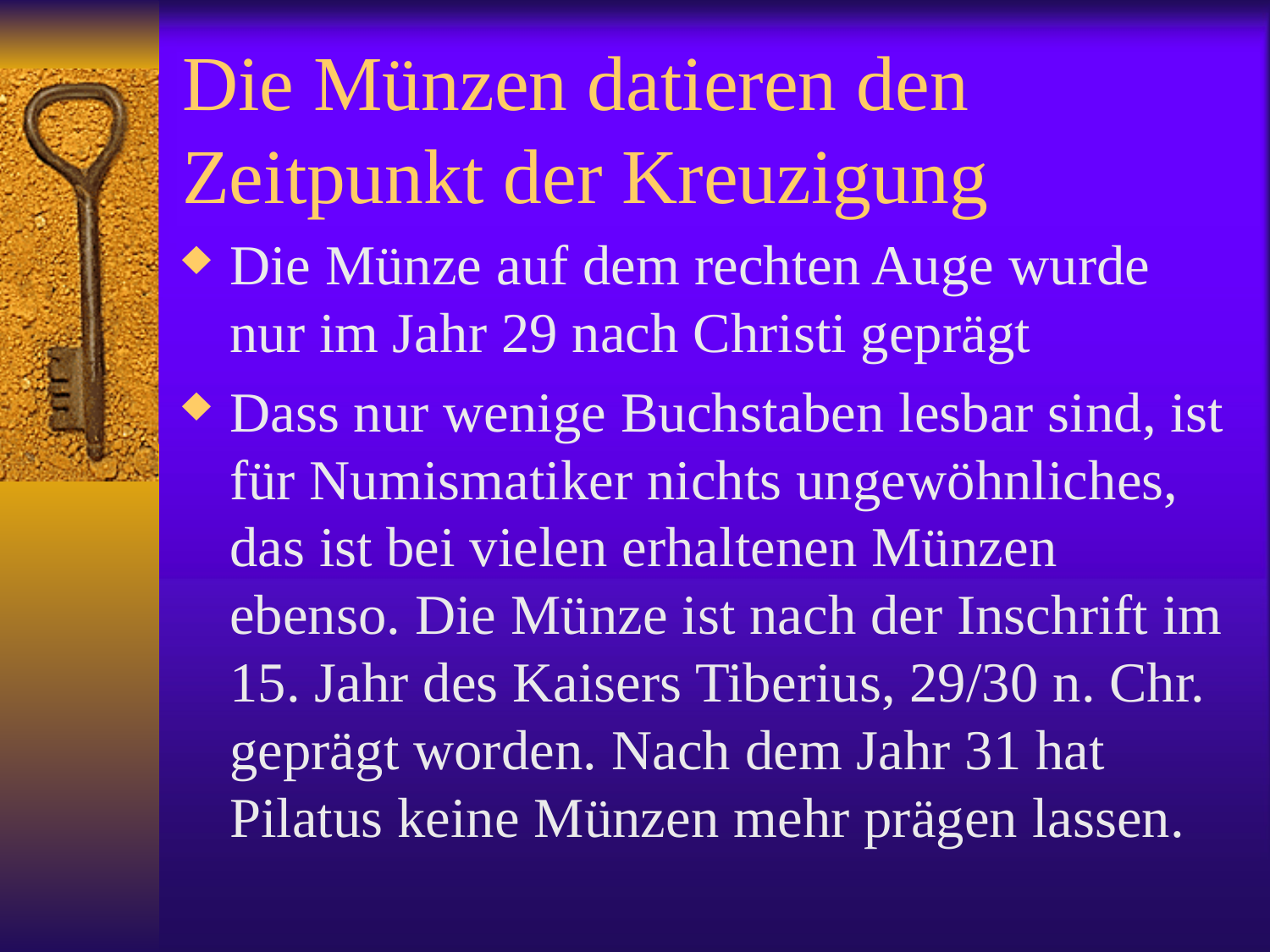

# Die Münzen datieren den Zeitpunkt der Kreuzigung
Die Münze auf dem rechten Auge wurde nur im Jahr 29 nach Christi geprägt
Dass nur wenige Buchstaben lesbar sind, ist für Numismatiker nichts ungewöhnliches, das ist bei vielen erhaltenen Münzen ebenso. Die Münze ist nach der Inschrift im 15. Jahr des Kaisers Tiberius, 29/30 n. Chr. geprägt worden. Nach dem Jahr 31 hat Pilatus keine Münzen mehr prägen lassen.